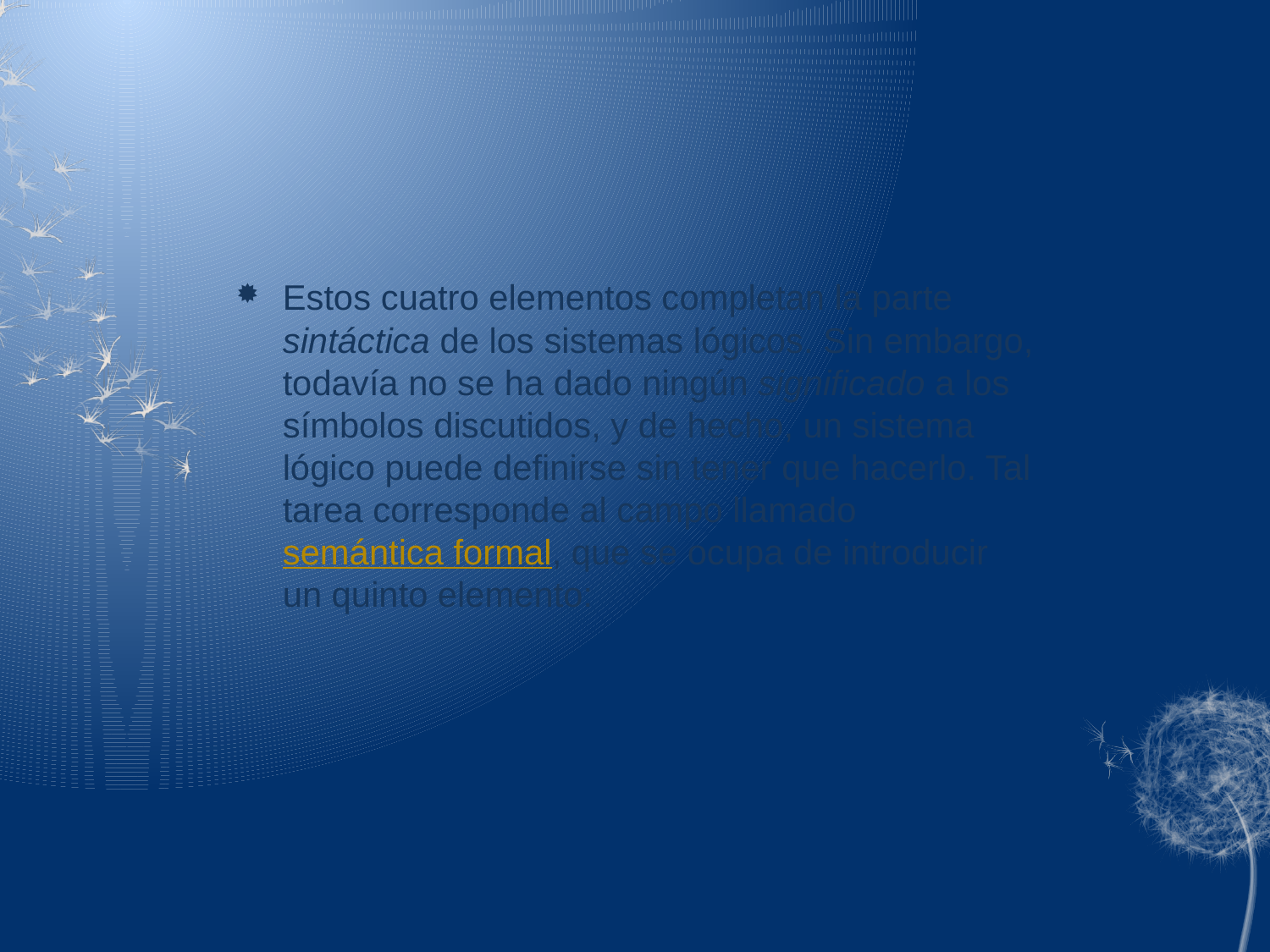

#
Estos cuatro elementos completan la parte sintáctica de los sistemas lógicos. Sin embargo, todavía no se ha dado ningún significado a los símbolos discutidos, y de hecho, un sistema lógico puede definirse sin tener que hacerlo. Tal tarea corresponde al campo llamado semántica formal, que se ocupa de introducir un quinto elemento: